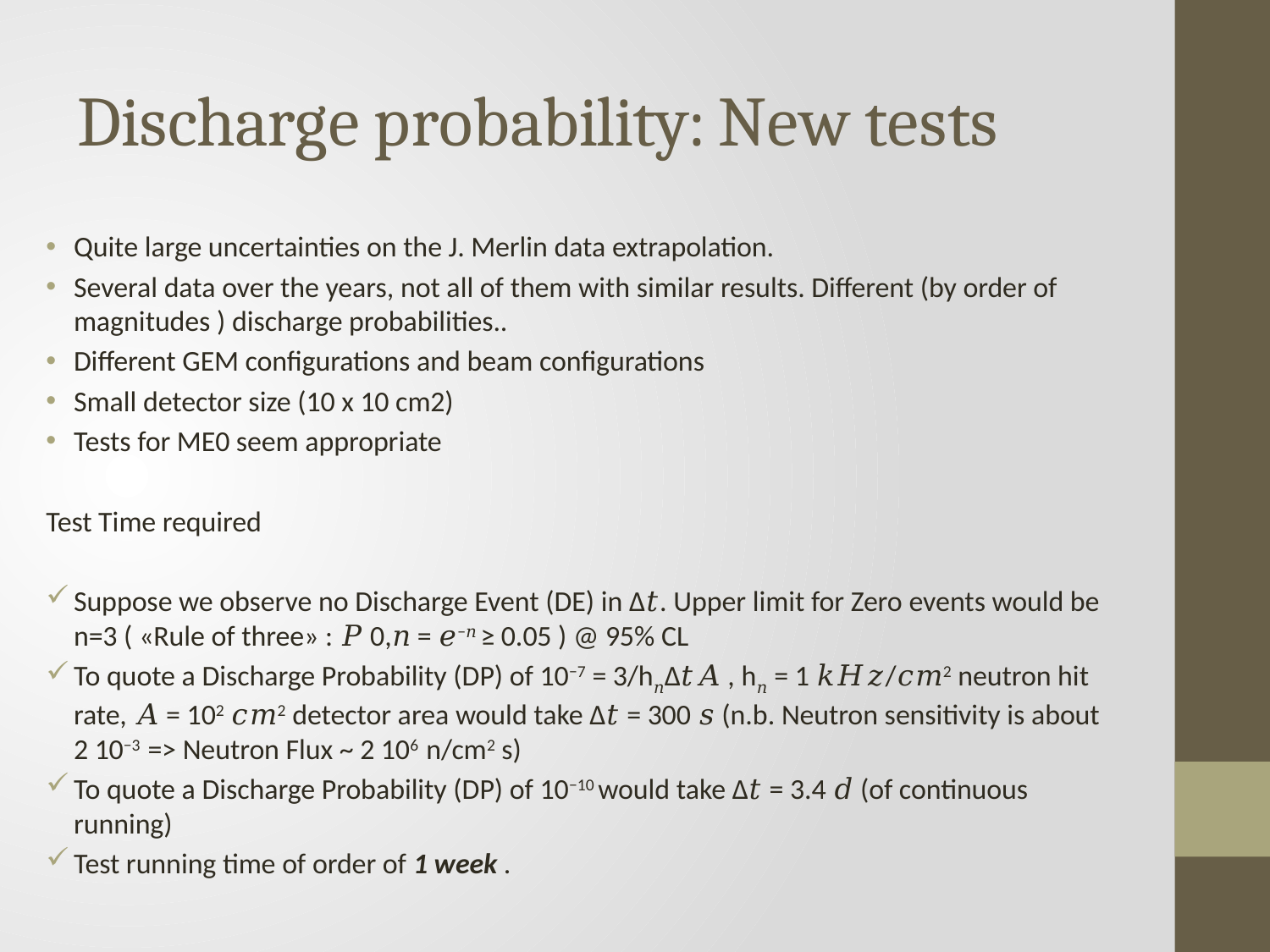

# Discharge probability: New tests
Quite large uncertainties on the J. Merlin data extrapolation.
Several data over the years, not all of them with similar results. Different (by order of magnitudes ) discharge probabilities..
Different GEM configurations and beam configurations
Small detector size (10 x 10 cm2)
Tests for ME0 seem appropriate

Test Time required

Suppose we observe no Discharge Event (DE) in ∆𝑡. Upper limit for Zero events would be n=3 ( «Rule of three» : 𝑃 0,𝑛 = 𝑒−𝑛 ≥ 0.05 ) @ 95% CL
To quote a Discharge Probability (DP) of 10−7 = 3/h𝑛∆𝑡𝐴 , h𝑛 = 1 𝑘𝐻𝑧/𝑐𝑚2 neutron hit rate, 𝐴 = 102 𝑐𝑚2 detector area would take ∆𝑡 = 300 𝑠 (n.b. Neutron sensitivity is about 2 10−3  => Neutron Flux ~ 2 106  n/cm2 s)
To quote a Discharge Probability (DP) of 10−10 would take ∆𝑡 = 3.4 𝑑 (of continuous running)
Test running time of order of 1 week .